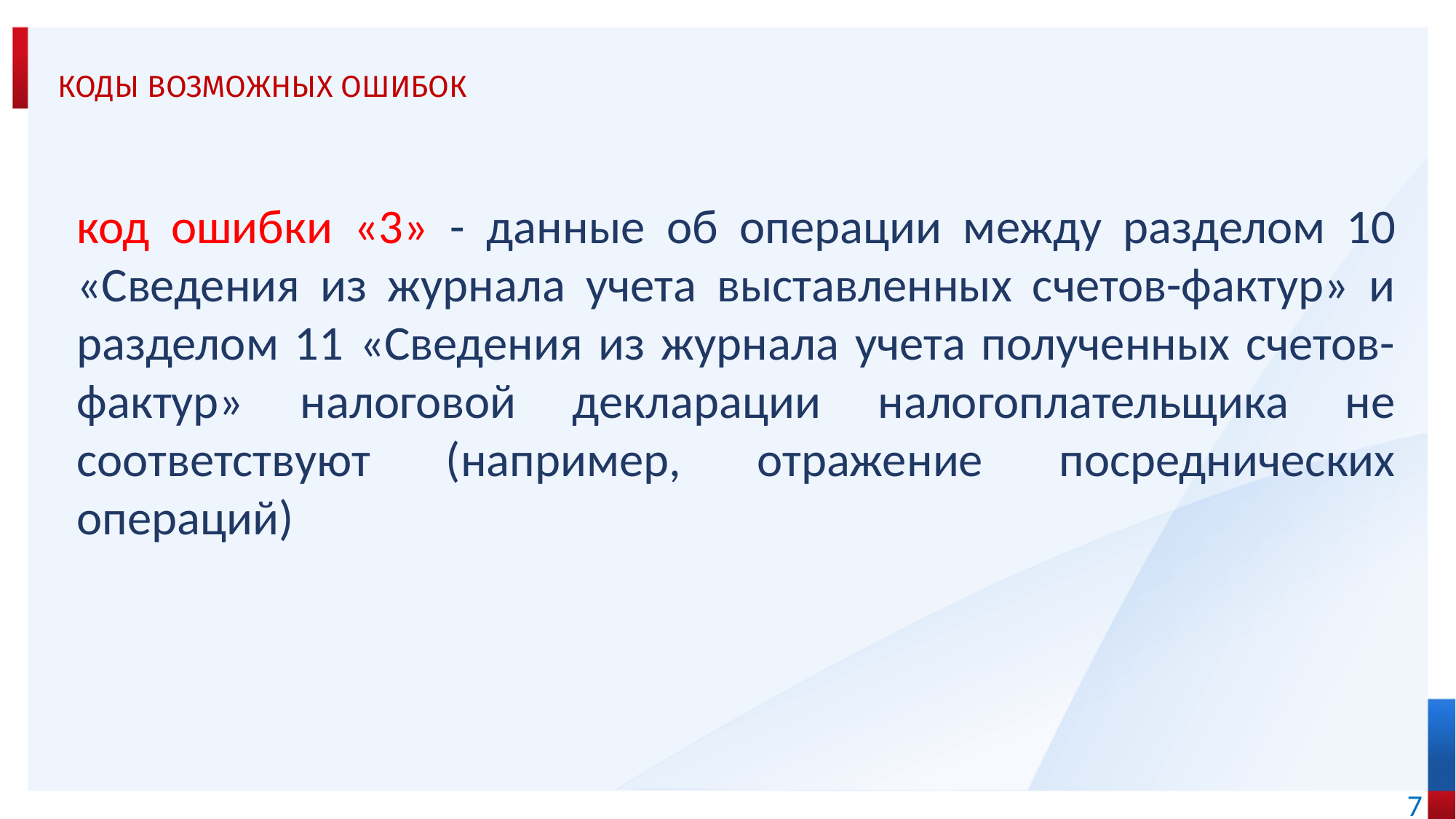

# коды возможных ошибок

код ошибки «3» - данные об операции между разделом 10 «Сведения из журнала учета выставленных счетов-фактур» и разделом 11 «Сведения из журнала учета полученных счетов-фактур» налоговой декларации налогоплательщика не соответствуют (например, отражение посреднических операций)
7